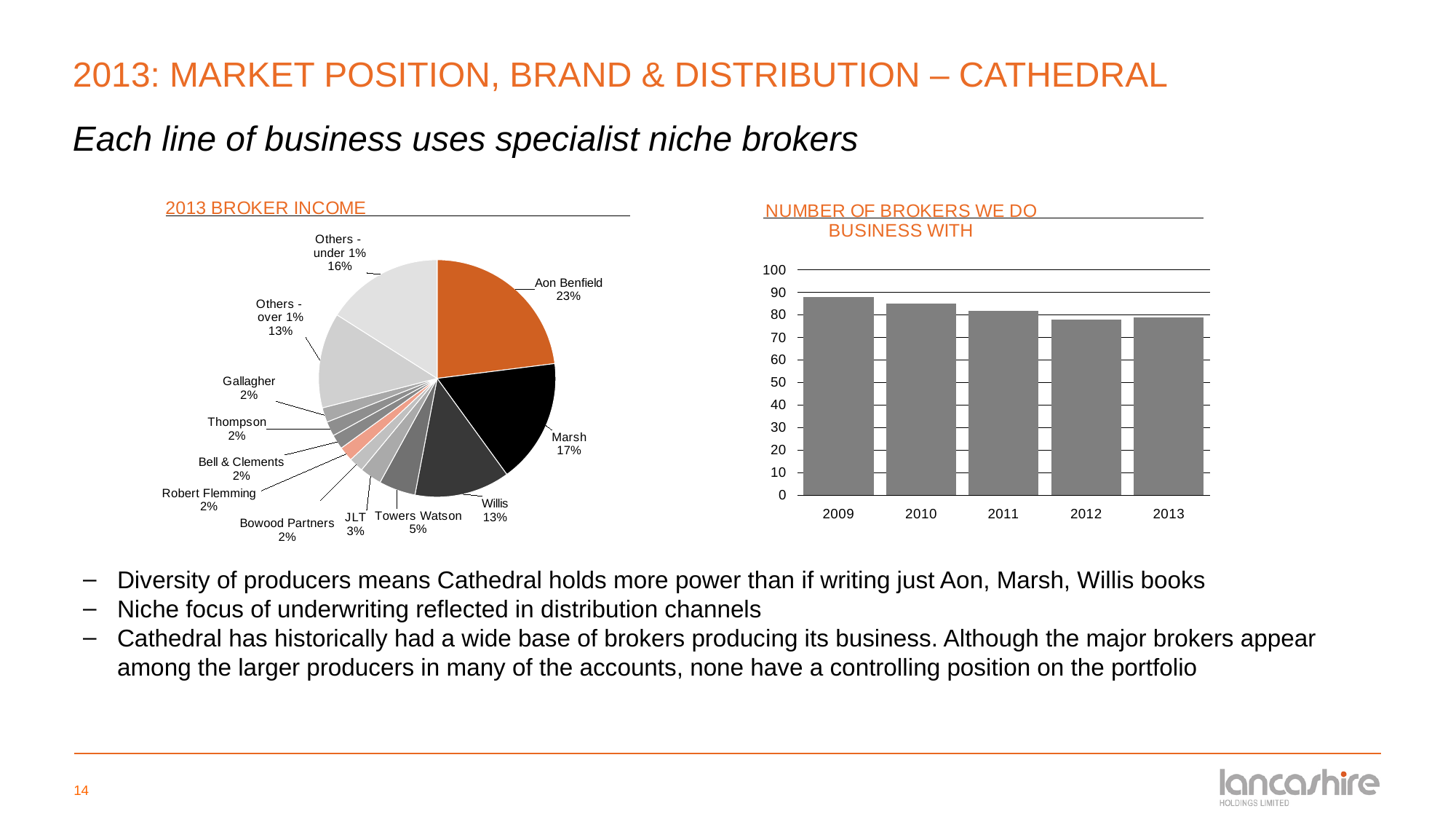

# 2013: MARKET POSITION, BRAND & DISTRIBUTION – CATHEDRAL Each line of business uses specialist niche brokers

### Chart: 2013 BROKER INCOME

| Category | 2011 broker income |
|---|---|
| Aon Benfield | 0.23 |
| Marsh | 0.17 |
| Willis | 0.13 |
| Towers Watson | 0.05 |
| JLT | 0.03 |
| Bowood Partners | 0.02 |
| Robert Flemming | 0.02 |
| Bell & Clements | 0.02 |
| Thompson | 0.02 |
| Gallagher | 0.02 |
| Others -
over 1% | 0.13 |
| Others -
under 1% | 0.16 |

### Chart: NUMBER OF BROKERS WE DO BUSINESS WITH

| Category | CHART TITLE |
|---|---|
| 2009 | 88.0 |
| 2010 | 85.0 |
| 2011 | 82.0 |
| 2012 | 78.0 |
| 2013 | 79.0 |
Diversity of producers means Cathedral holds more power than if writing just Aon, Marsh, Willis books
Niche focus of underwriting reflected in distribution channels
Cathedral has historically had a wide base of brokers producing its business. Although the major brokers appear among the larger producers in many of the accounts, none have a controlling position on the portfolio